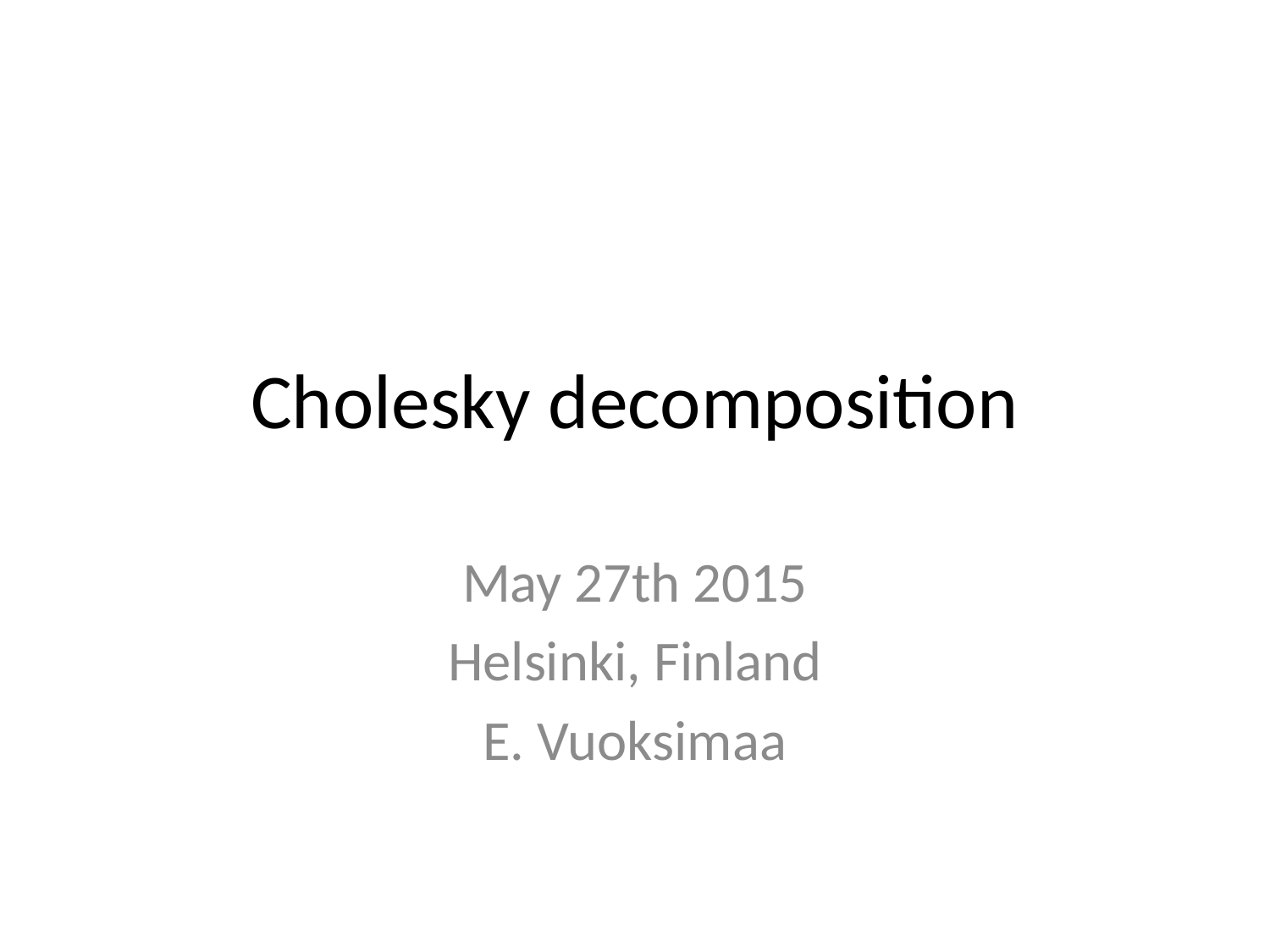

# Cholesky decomposition
May 27th 2015
Helsinki, Finland
E. Vuoksimaa